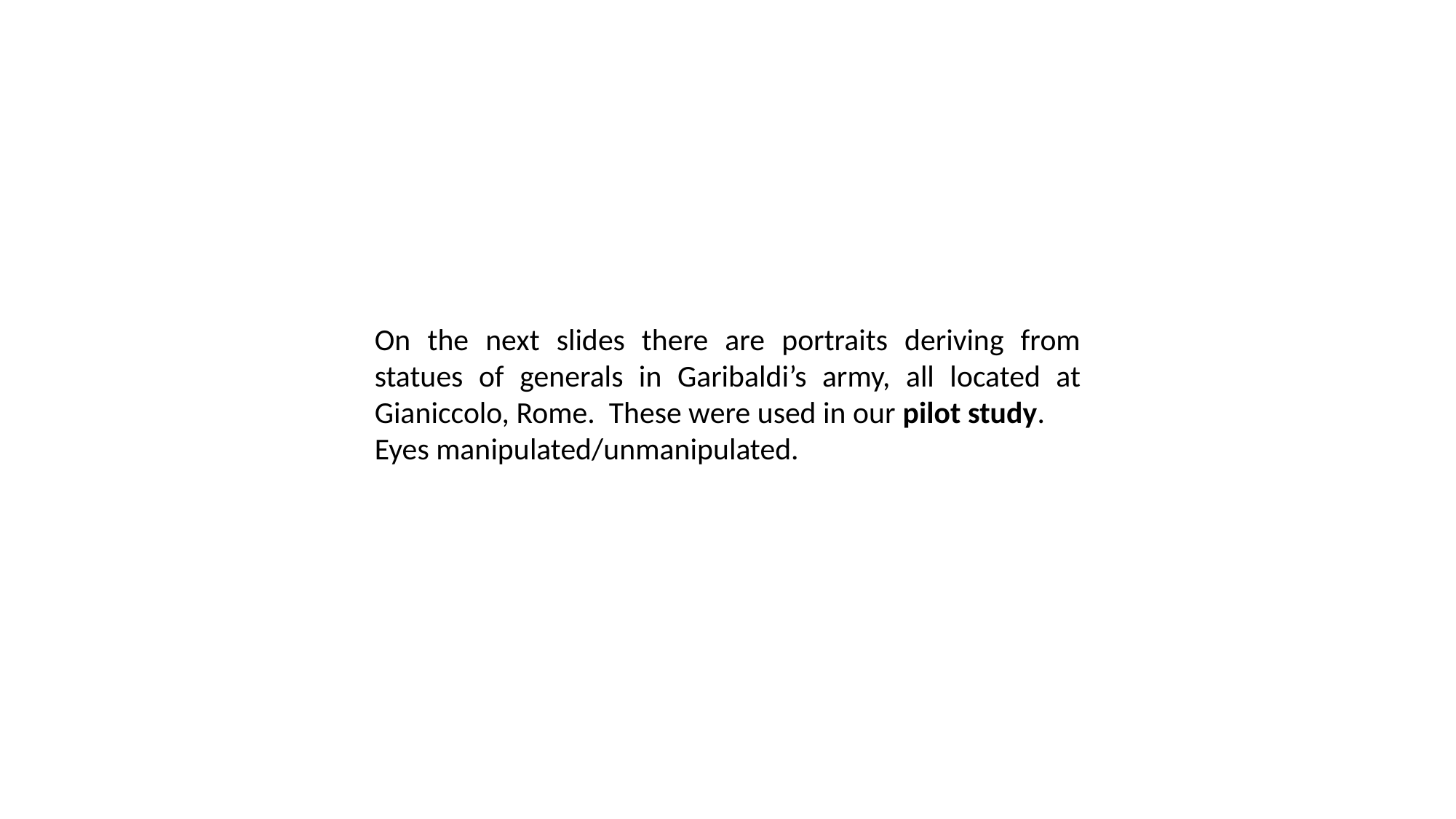

On the next slides there are portraits deriving from statues of generals in Garibaldi’s army, all located at Gianiccolo, Rome.  These were used in our pilot study.
Eyes manipulated/unmanipulated.